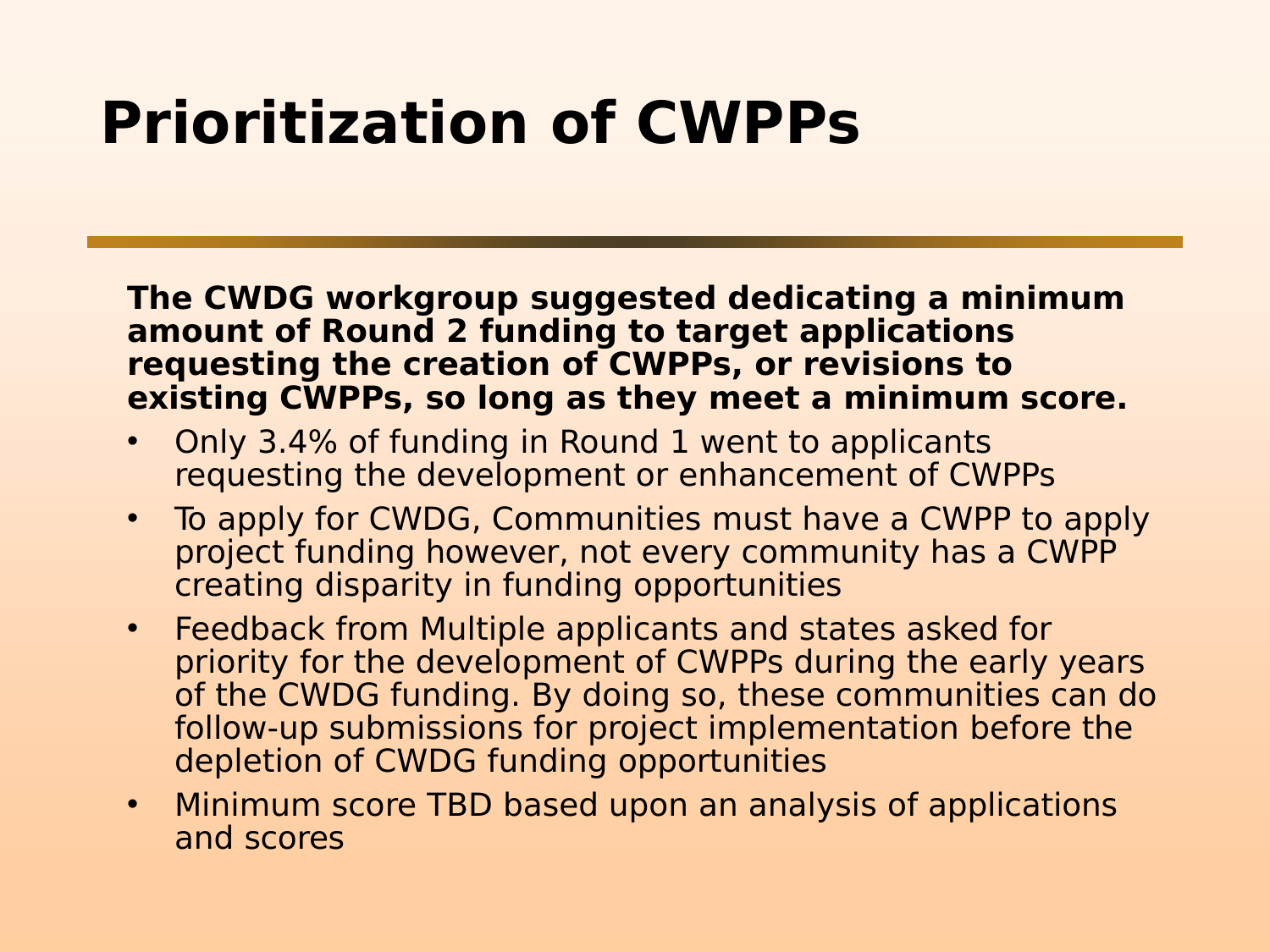

# Prioritization of CWPPs
The CWDG workgroup suggested dedicating a minimum amount of Round 2 funding to target applications requesting the creation of CWPPs, or revisions to existing CWPPs, so long as they meet a minimum score.
Only 3.4% of funding in Round 1 went to applicants requesting the development or enhancement of CWPPs
To apply for CWDG, Communities must have a CWPP to apply project funding however, not every community has a CWPP creating disparity in funding opportunities
Feedback from Multiple applicants and states asked for priority for the development of CWPPs during the early years of the CWDG funding. By doing so, these communities can do follow-up submissions for project implementation before the depletion of CWDG funding opportunities
Minimum score TBD based upon an analysis of applications and scores